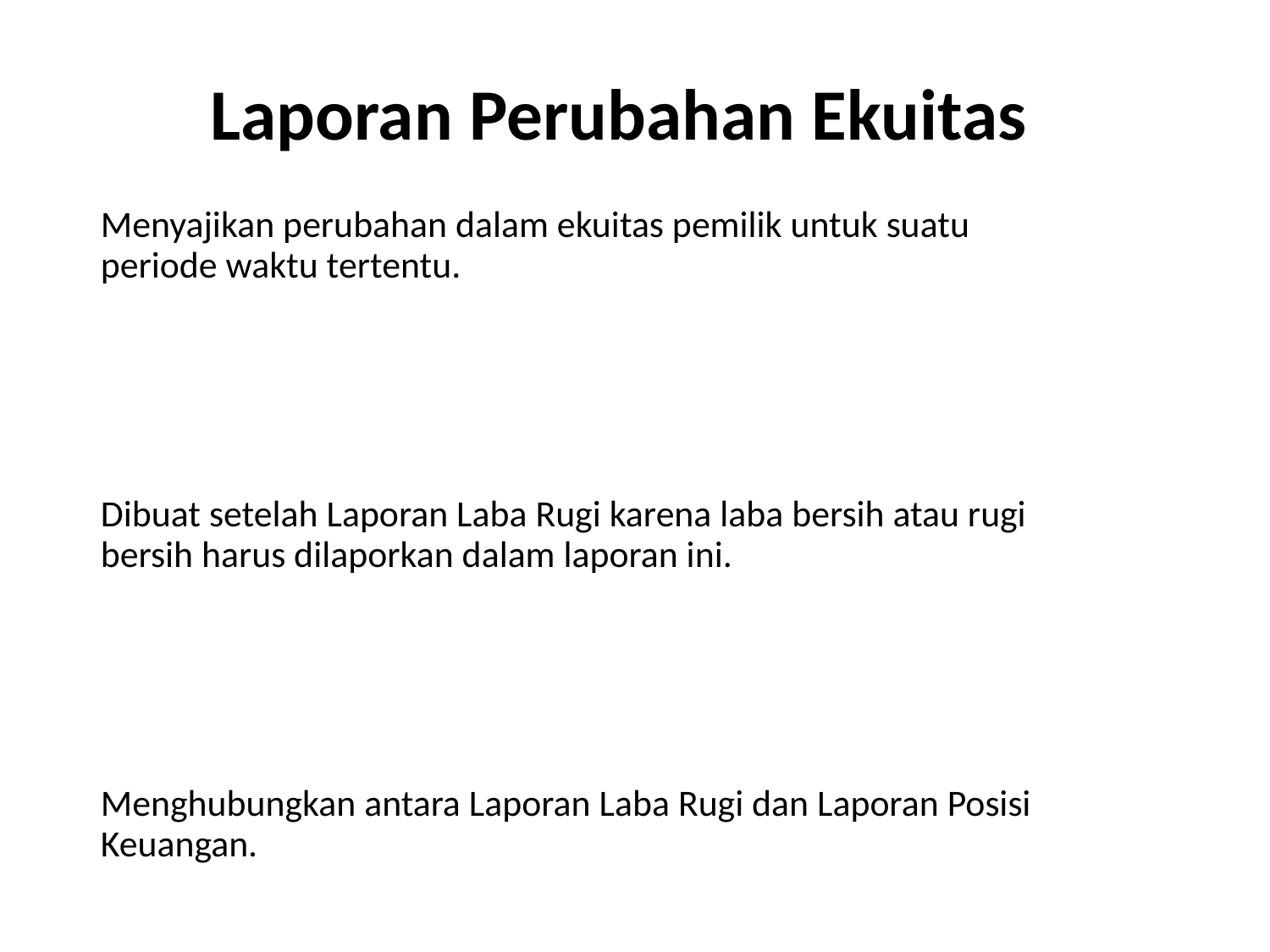

# Laporan Perubahan Ekuitas
Menyajikan perubahan dalam ekuitas pemilik untuk suatu periode waktu tertentu.
Dibuat setelah Laporan Laba Rugi karena laba bersih atau rugi bersih harus dilaporkan dalam laporan ini.
Menghubungkan antara Laporan Laba Rugi dan Laporan Posisi Keuangan.